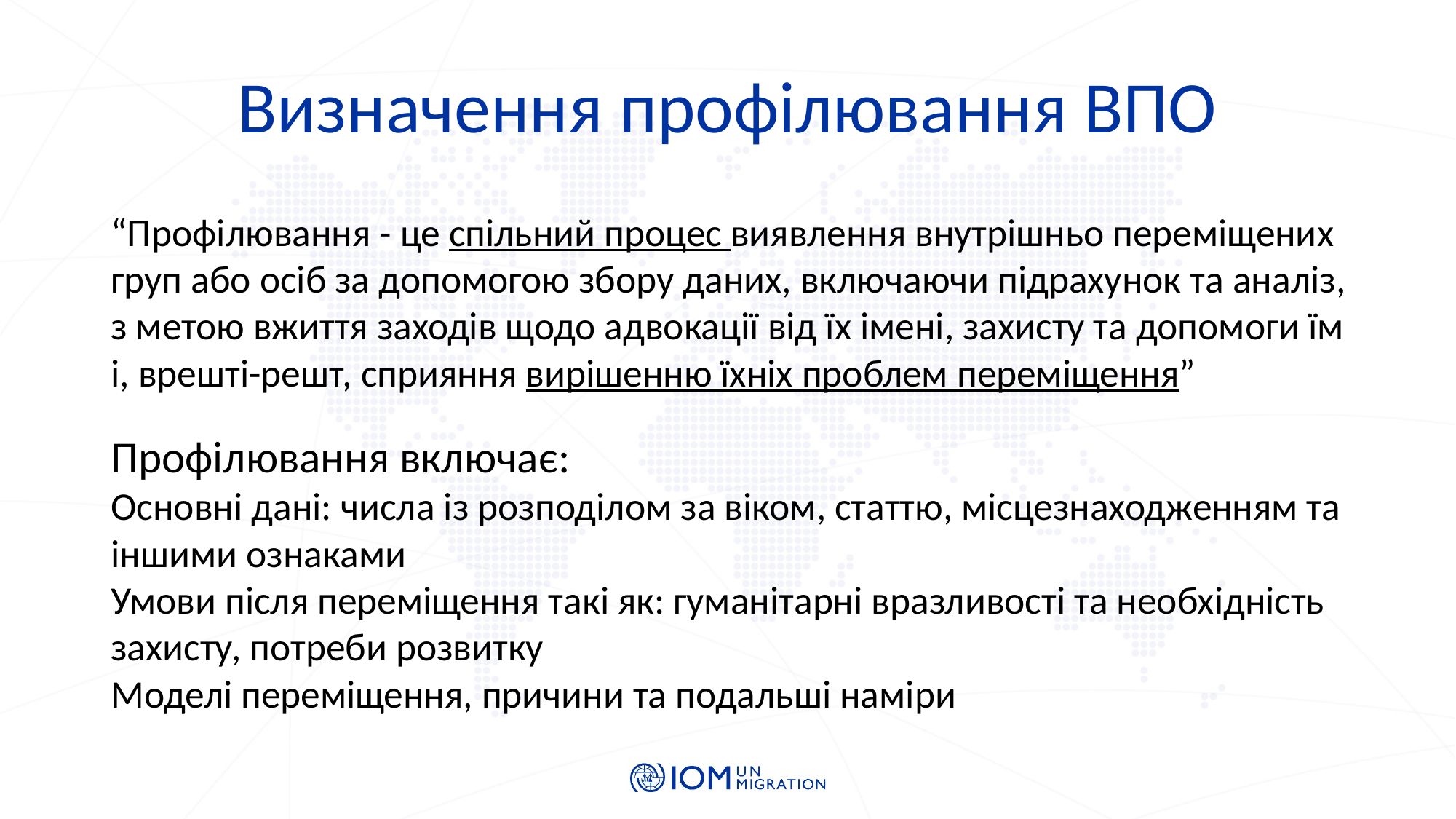

# Визначення профілювання ВПО
“Профілювання - це спільний процес виявлення внутрішньо переміщених груп або осіб за допомогою збору даних, включаючи підрахунок та аналіз, з метою вжиття заходів щодо адвокації від їх імені, захисту та допомоги їм і, врешті-решт, сприяння вирішенню їхніх проблем переміщення”

Профілювання включає:
Основні дані: числа із розподілом за віком, статтю, місцезнаходженням та іншими ознаками
Умови після переміщення такі як: гуманітарні вразливості та необхідність захисту, потреби розвитку
Моделі переміщення, причини та подальші наміри